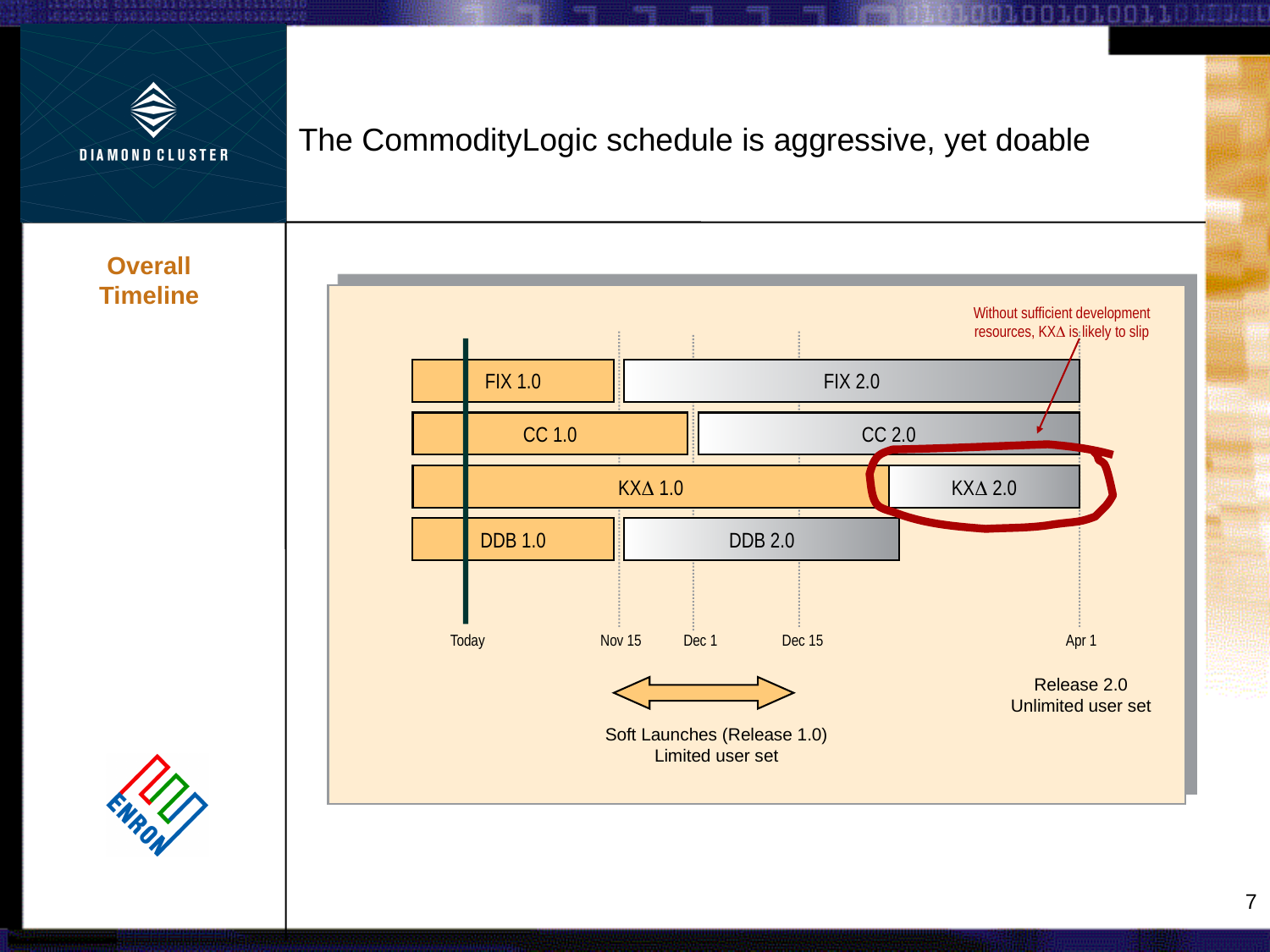

# The CommodityLogic schedule is aggressive, yet doable
Overall
Timeline

Without sufficient development resources, KXΔ is likely to slip

FIX 1.0
FIX 2.0
CC 1.0
CC 2.0

KXΔ 1.0
KXΔ 2.0
DDB 1.0
DDB 2.0
Today
Nov 15
Dec 1
Dec 15
Apr 1
Release 2.0
Unlimited user set

Soft Launches (Release 1.0)
Limited user set
7